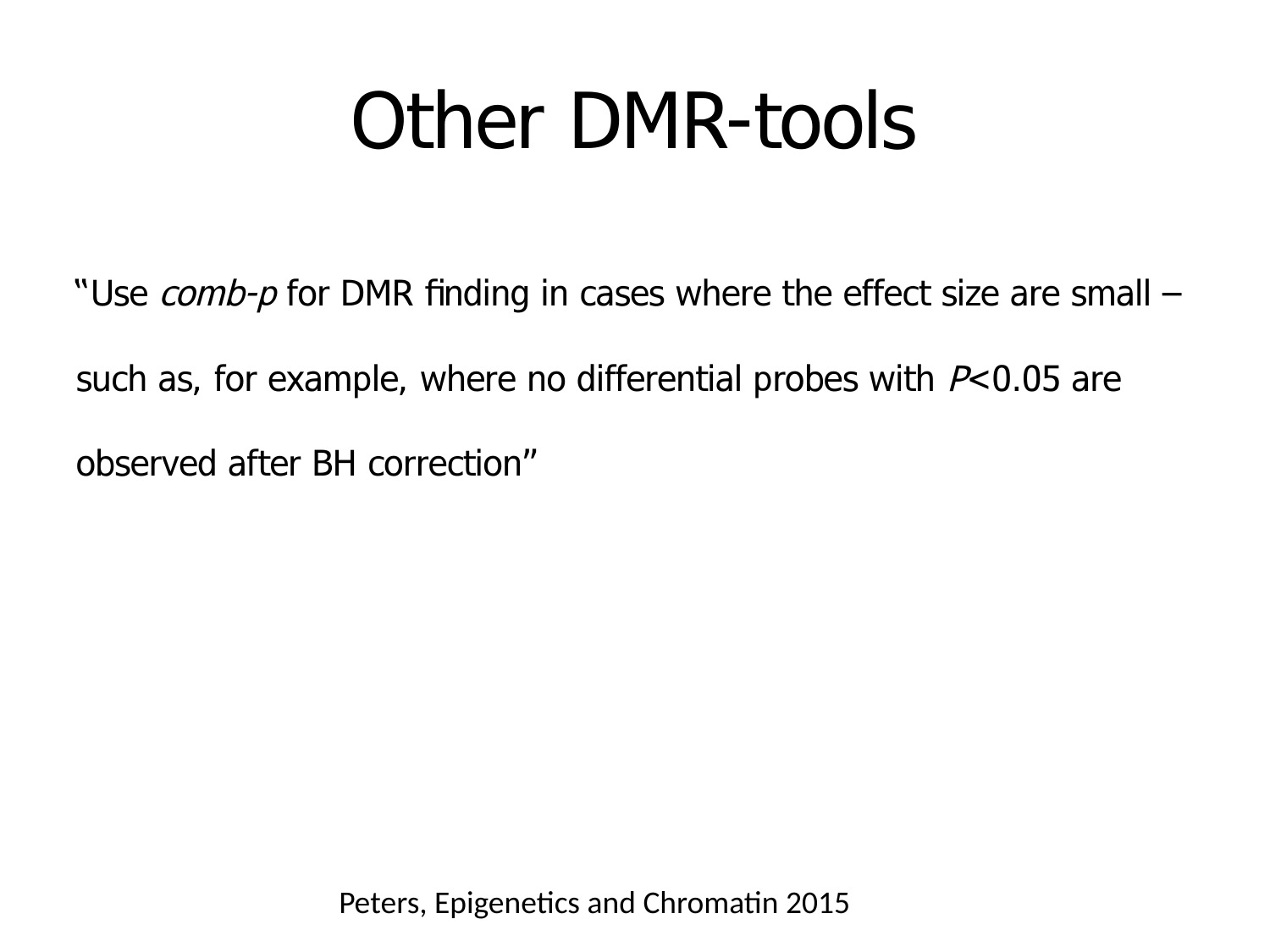

# Other DMR-tools
“Use comb-p for DMR finding in cases where the effect size are small – such as, for example, where no differential probes with P<0.05 are observed after BH correction”
Peters, Epigenetics and Chromatin 2015